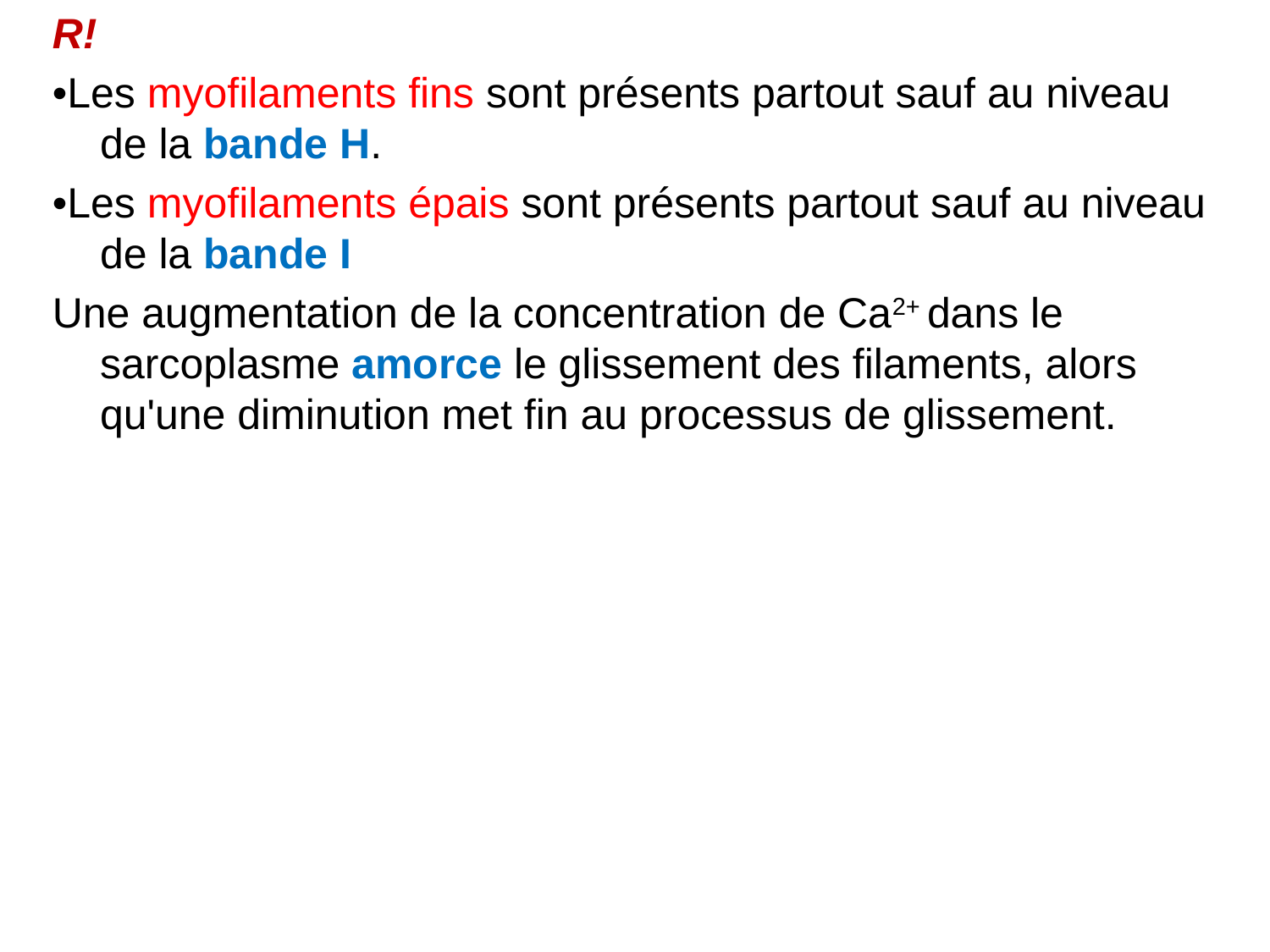

R!
•Les myofilaments fins sont présents partout sauf au niveau de la bande H.
•Les myofilaments épais sont présents partout sauf au niveau de la bande I
Une augmentation de la concentration de Ca2+ dans le sarcoplasme amorce le glissement des filaments, alors qu'une diminution met fin au processus de glissement.